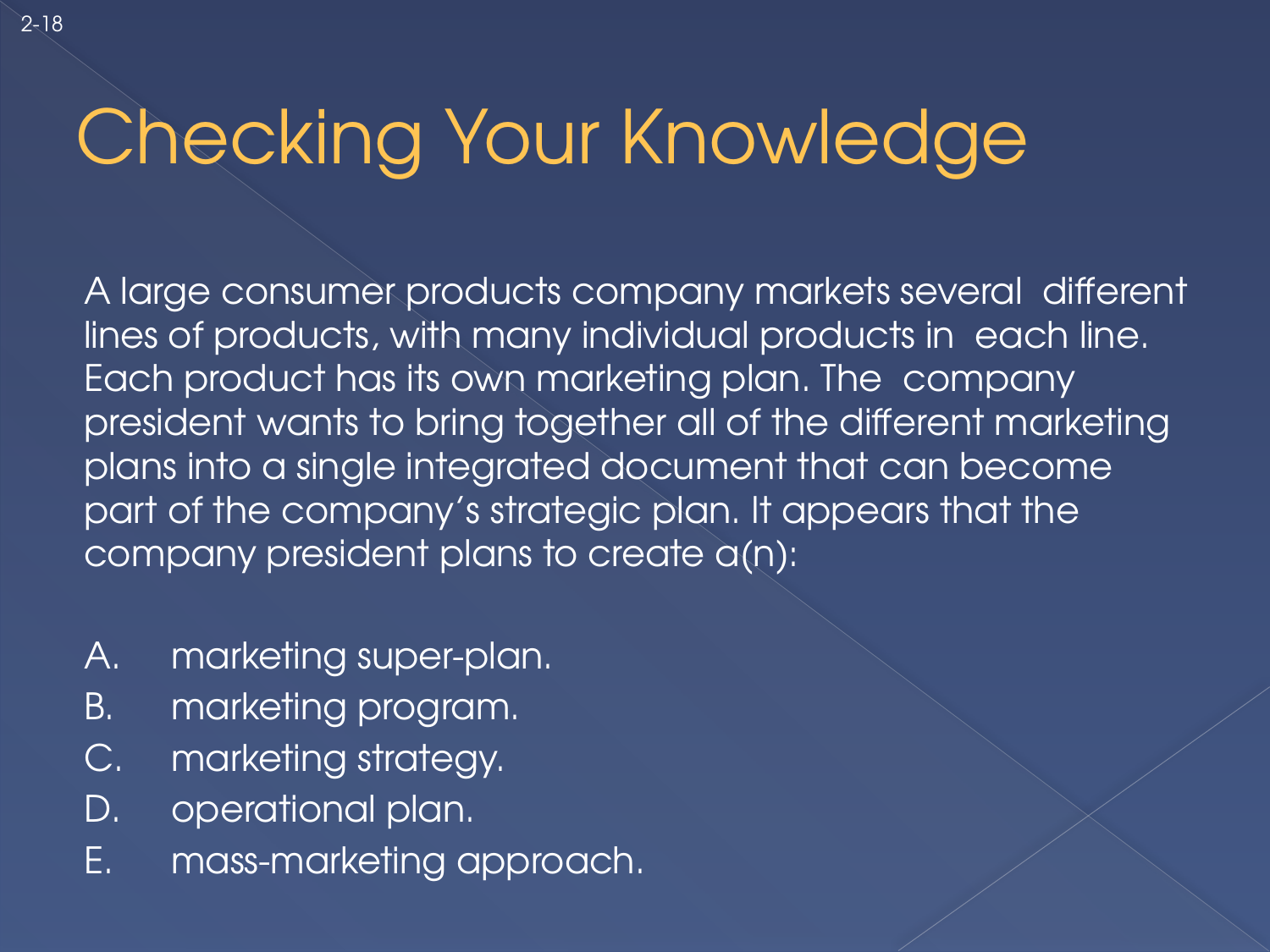

2-18
# Checking Your Knowledge
	A large consumer products company markets several  different lines of products, with many individual products in  each line. Each product has its own marketing plan. The  company president wants to bring together all of the different marketing plans into a single integrated document that can become part of the company’s strategic plan. It appears that the company president plans to create a(n):

	A.	marketing super-plan.
	B.	marketing program.
	C.	marketing strategy.
	D.	operational plan.
	E.	mass-marketing approach.